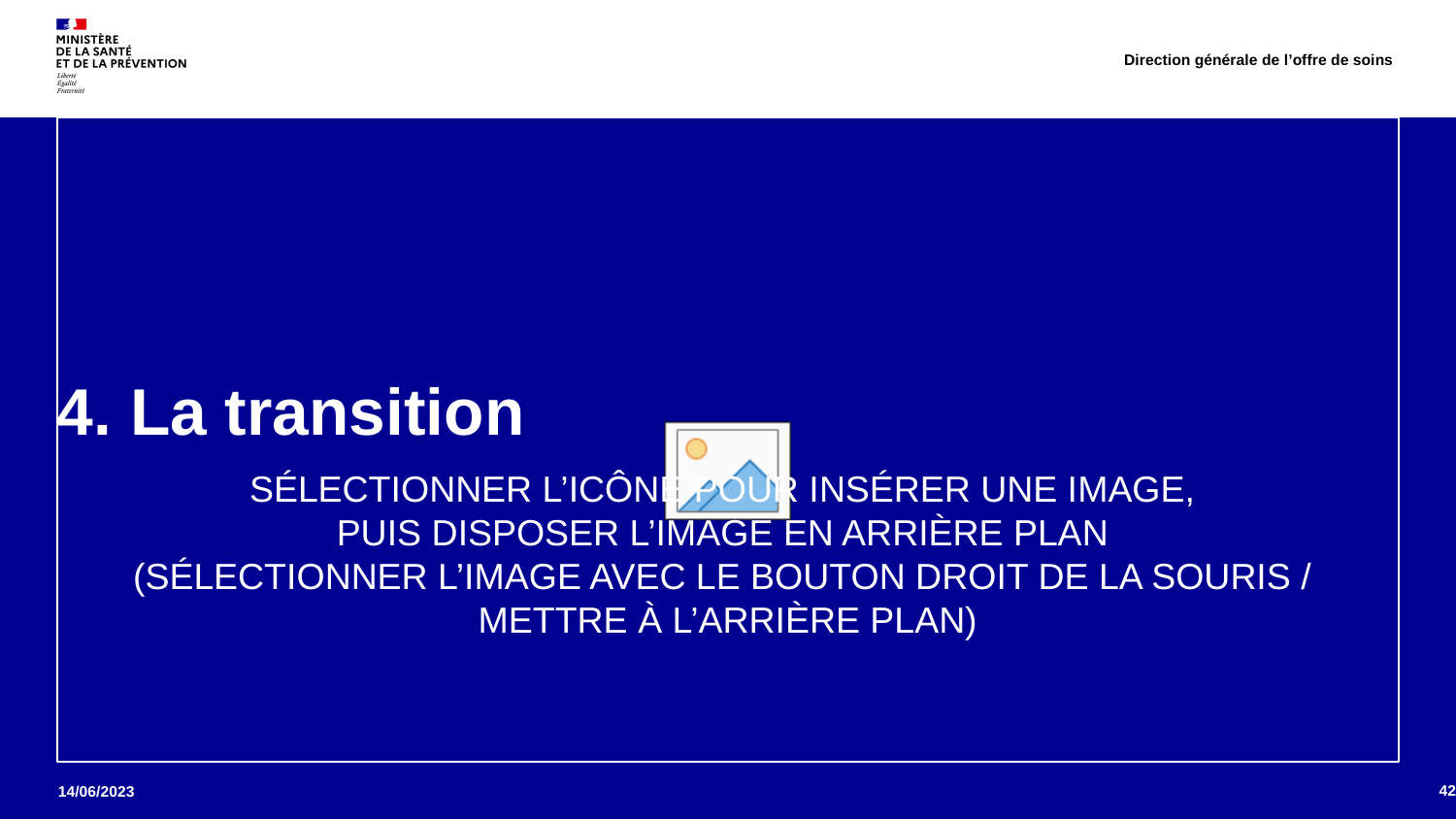

Direction générale de l’offre de soins

# 4. La transition
42
14/06/2023